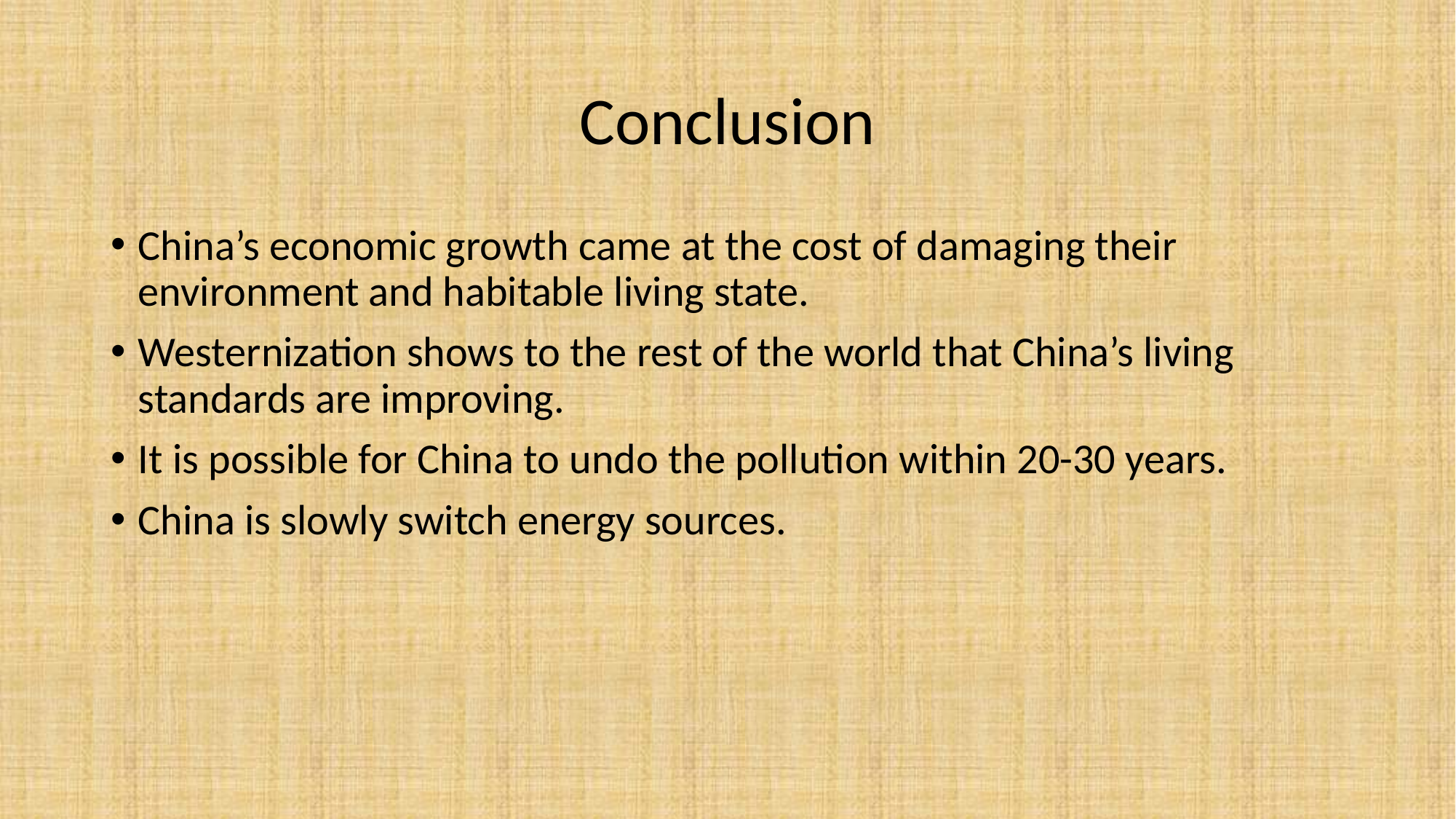

# Conclusion
China’s economic growth came at the cost of damaging their environment and habitable living state.
Westernization shows to the rest of the world that China’s living standards are improving.
It is possible for China to undo the pollution within 20-30 years.
China is slowly switch energy sources.